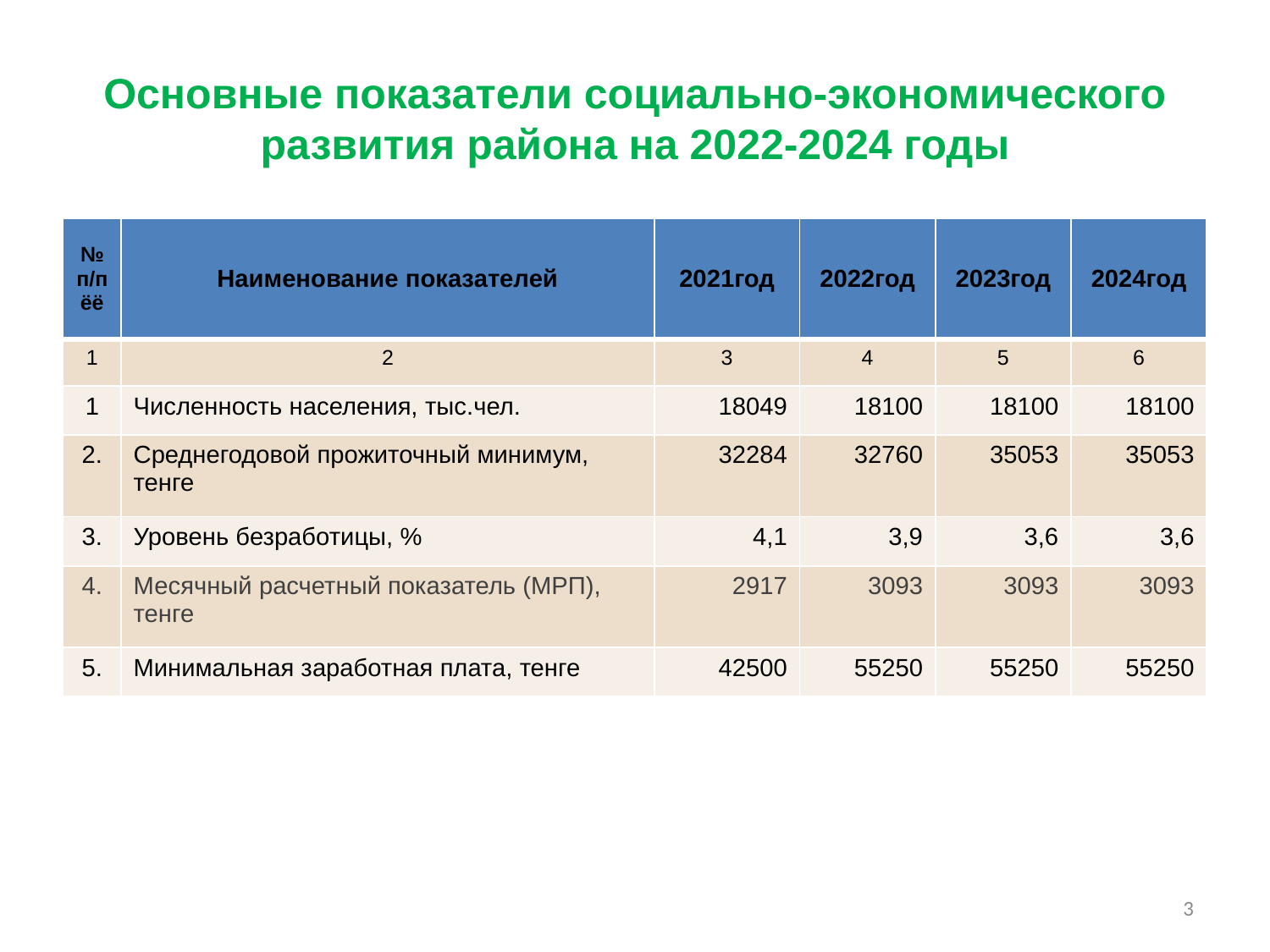

# Основные показатели социально-экономического развития района на 2022-2024 годы
| № п/пёё | Наименование показателей | 2021год | 2022год | 2023год | 2024год |
| --- | --- | --- | --- | --- | --- |
| 1 | 2 | 3 | 4 | 5 | 6 |
| 1 | Численность населения, тыс.чел. | 18049 | 18100 | 18100 | 18100 |
| 2. | Среднегодовой прожиточный минимум, тенге | 32284 | 32760 | 35053 | 35053 |
| 3. | Уровень безработицы, % | 4,1 | 3,9 | 3,6 | 3,6 |
| 4. | Месячный расчетный показатель (МРП), тенге | 2917 | 3093 | 3093 | 3093 |
| 5. | Минимальная заработная плата, тенге | 42500 | 55250 | 55250 | 55250 |
3